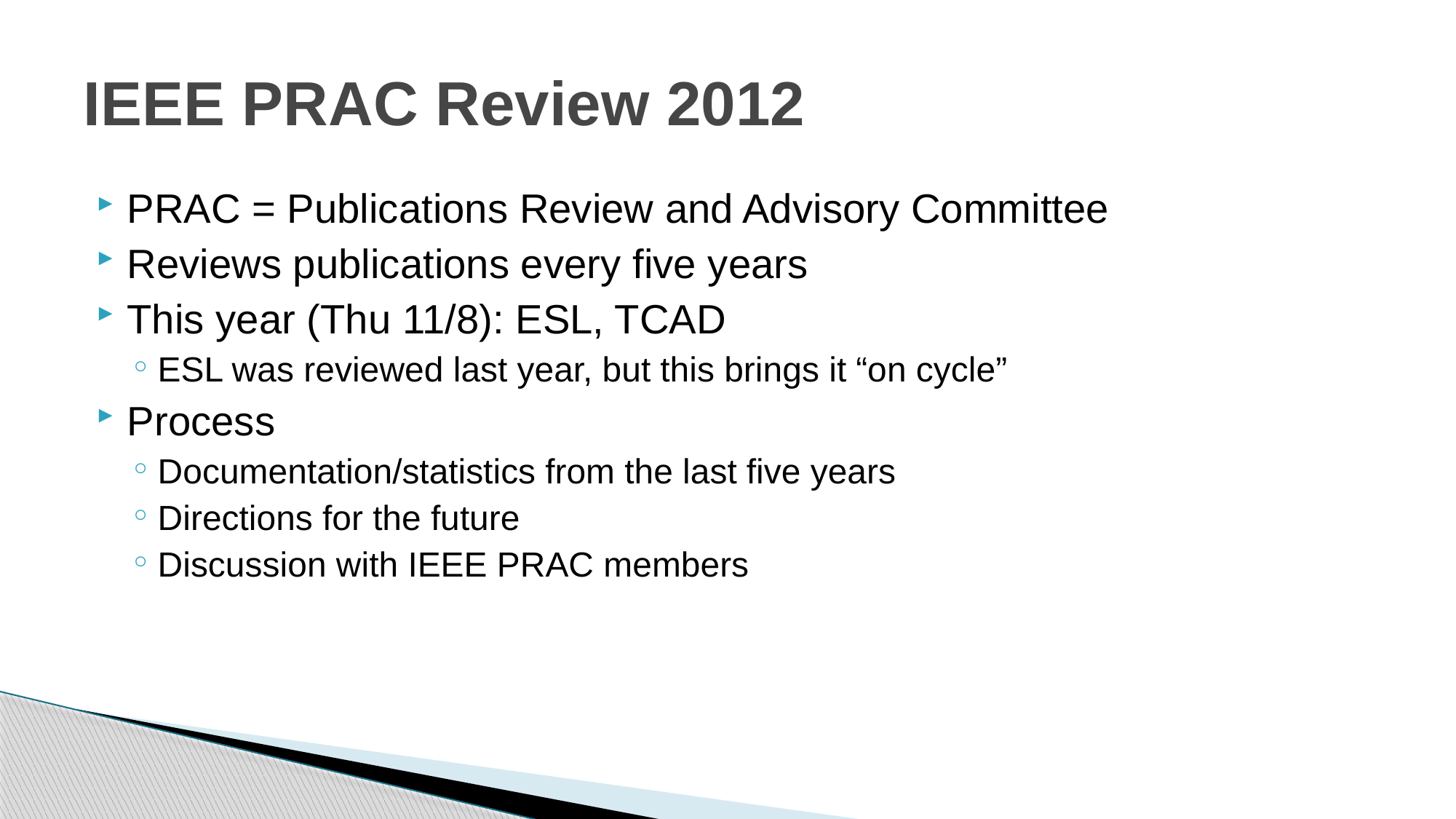

# IEEE PRAC Review 2012
PRAC = Publications Review and Advisory Committee
Reviews publications every five years
This year (Thu 11/8): ESL, TCAD
ESL was reviewed last year, but this brings it “on cycle”
Process
Documentation/statistics from the last five years
Directions for the future
Discussion with IEEE PRAC members